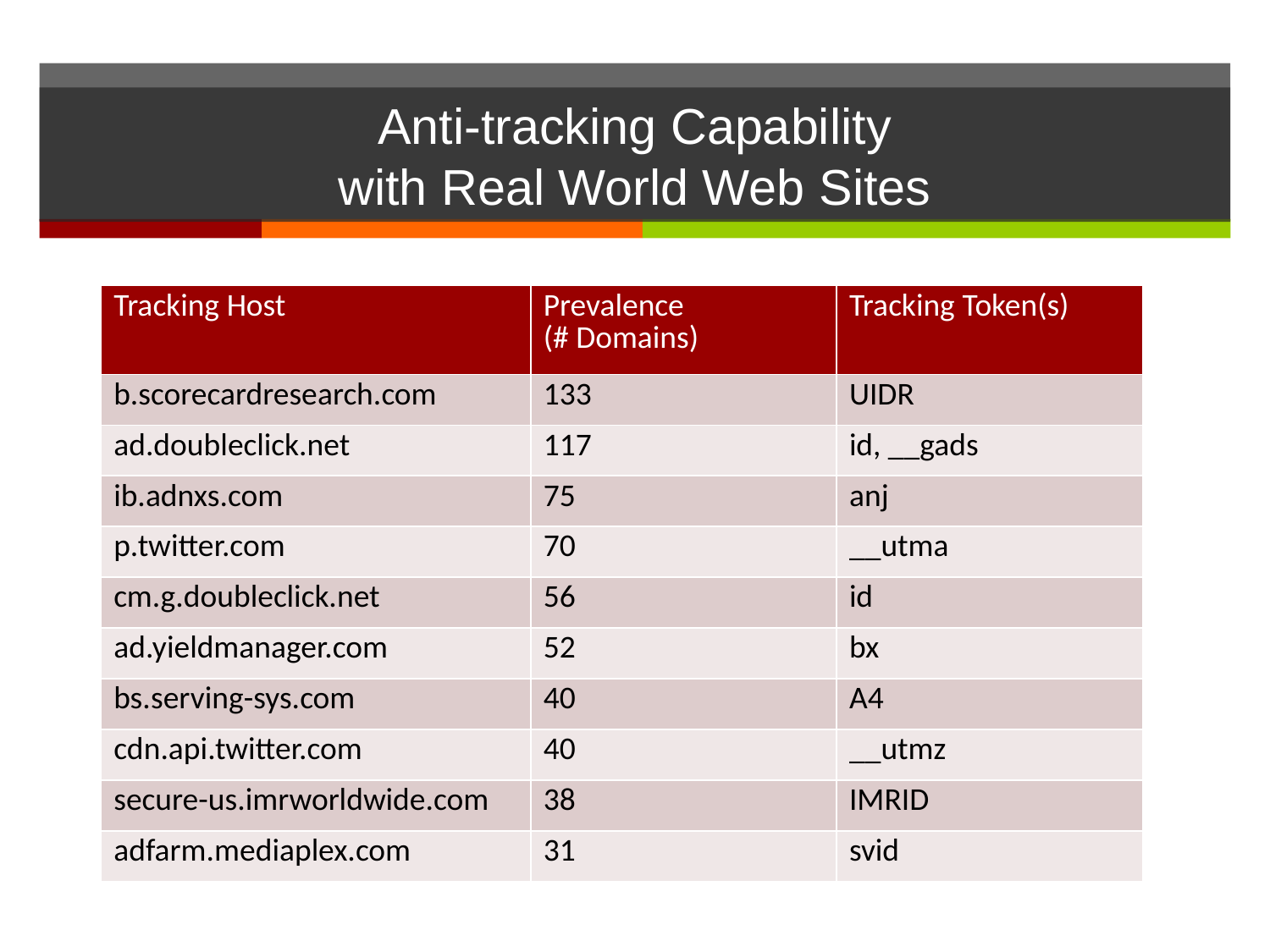

# Anti-tracking Capability with Real World Web Sites
| Tracking Host | Prevalence (# Domains) | Tracking Token(s) |
| --- | --- | --- |
| b.scorecardresearch.com | 133 | UIDR |
| ad.doubleclick.net | 117 | id, \_\_gads |
| ib.adnxs.com | 75 | anj |
| p.twitter.com | 70 | \_\_utma |
| cm.g.doubleclick.net | 56 | id |
| ad.yieldmanager.com | 52 | bx |
| bs.serving-sys.com | 40 | A4 |
| cdn.api.twitter.com | 40 | \_\_utmz |
| secure-us.imrworldwide.com | 38 | IMRID |
| adfarm.mediaplex.com | 31 | svid |

Visited 2,032 valid URLs from Alexa Top 500 websites.
Gathered 647 tracking tokens.
TrackingFree eliminated all of them.